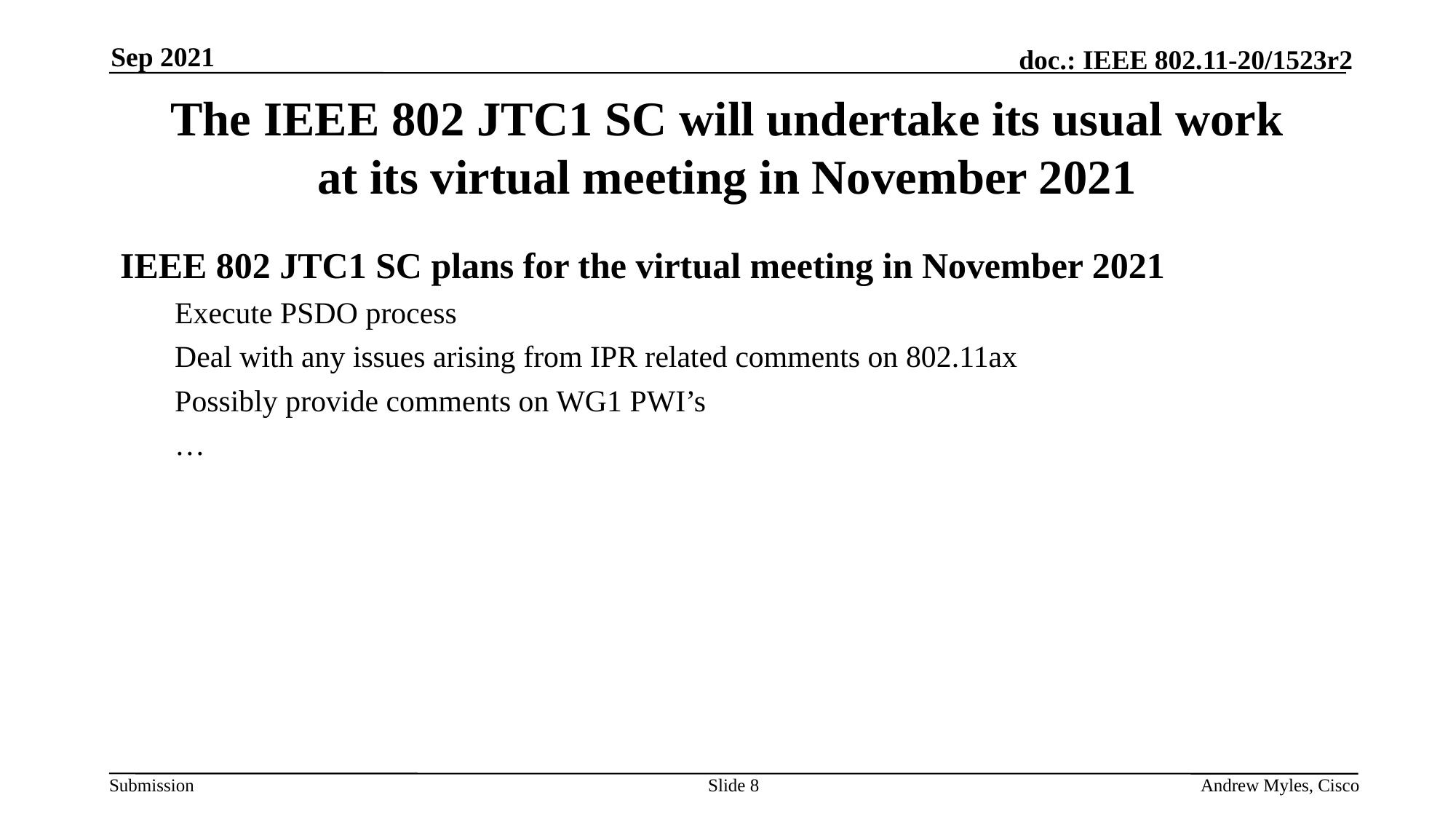

Sep 2021
# The IEEE 802 JTC1 SC will undertake its usual work at its virtual meeting in November 2021
IEEE 802 JTC1 SC plans for the virtual meeting in November 2021
Execute PSDO process
Deal with any issues arising from IPR related comments on 802.11ax
Possibly provide comments on WG1 PWI’s
…
Slide 8
Andrew Myles, Cisco